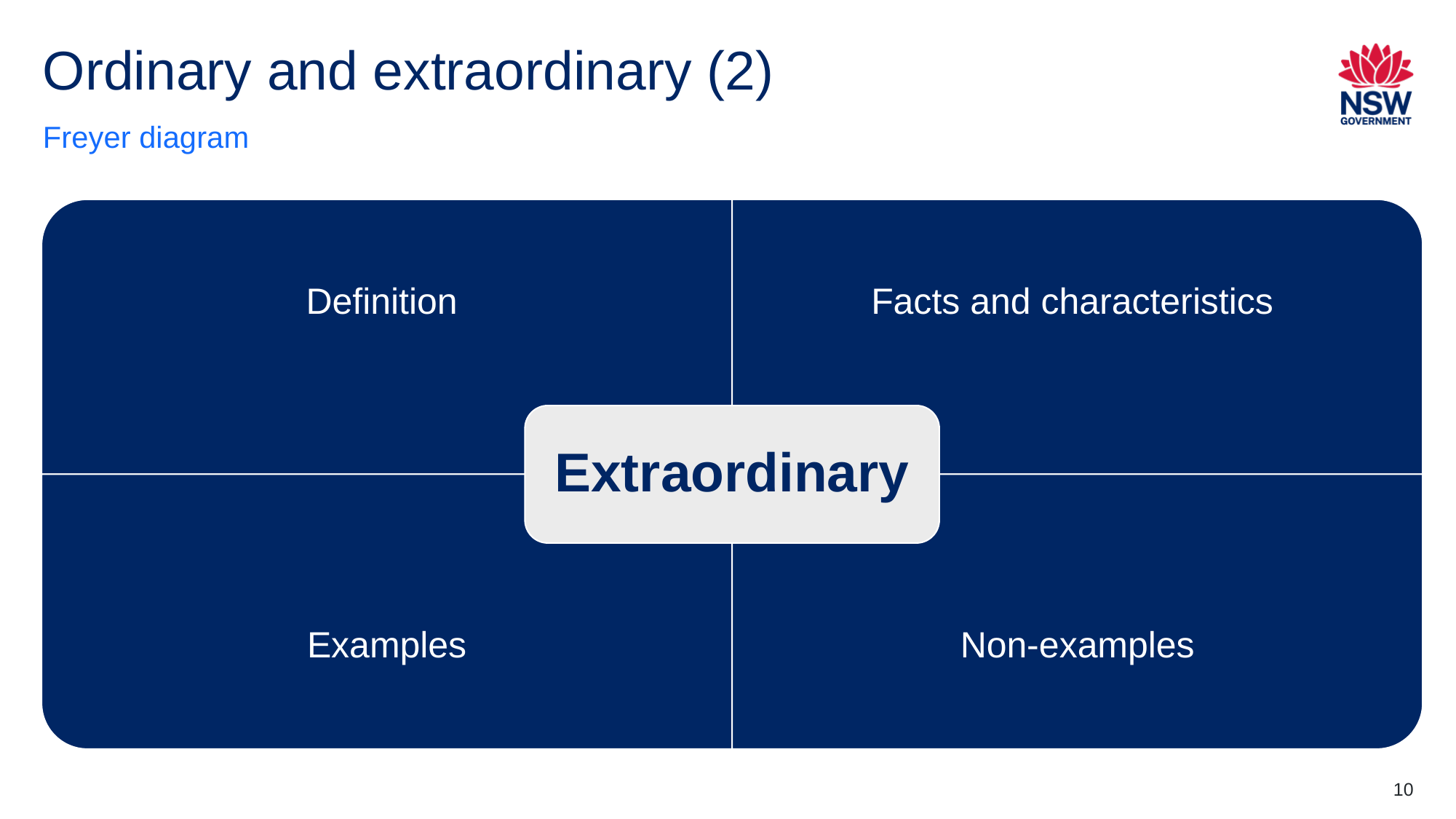

# Ordinary and extraordinary (2)
Freyer diagram
Definition
Facts and characteristics
Extraordinary
Examples
Non-examples
10